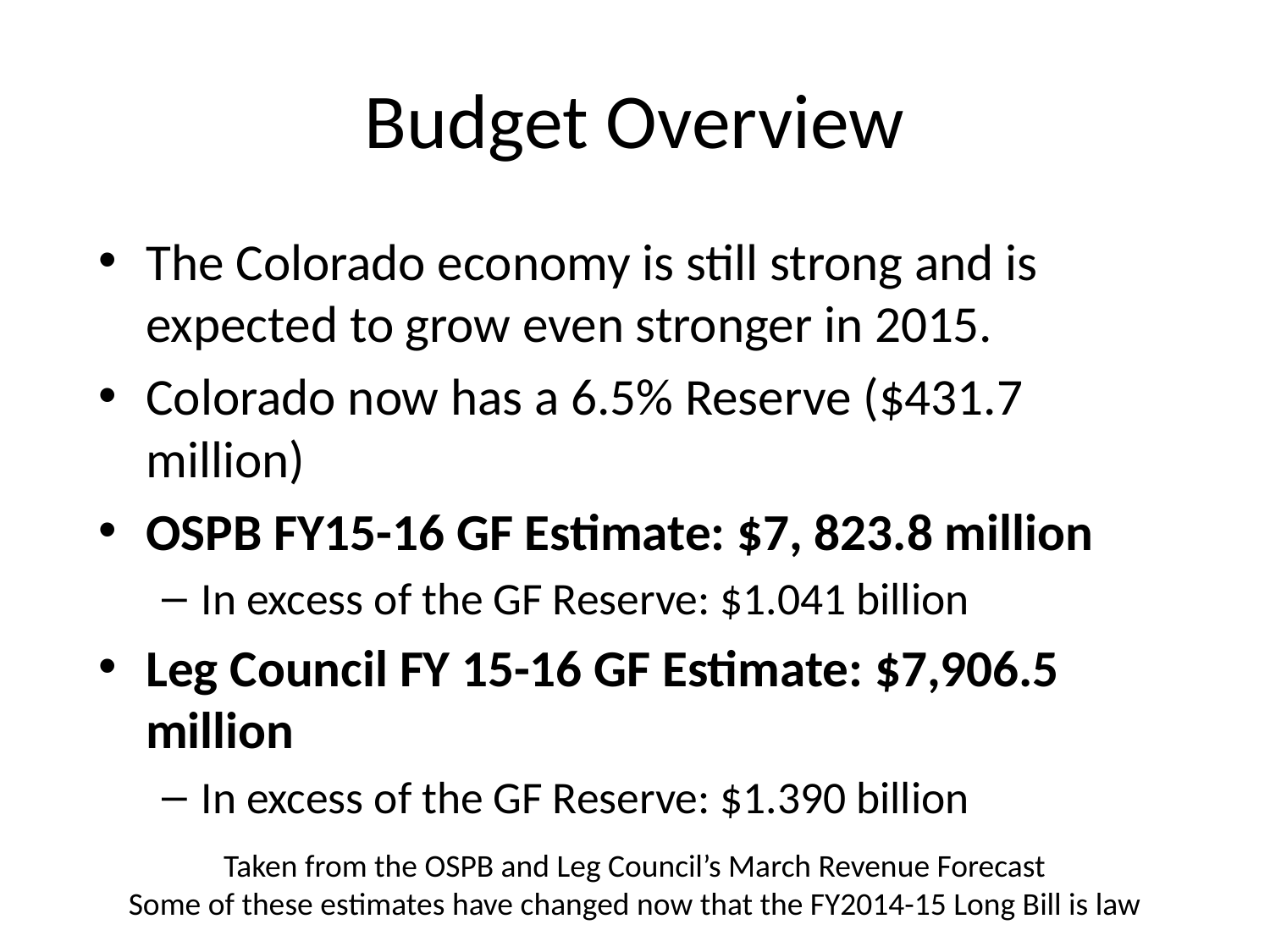

# Budget Overview
The Colorado economy is still strong and is expected to grow even stronger in 2015.
Colorado now has a 6.5% Reserve ($431.7 million)
OSPB FY15-16 GF Estimate: $7, 823.8 million
In excess of the GF Reserve: $1.041 billion
Leg Council FY 15-16 GF Estimate: $7,906.5 million
In excess of the GF Reserve: $1.390 billion

Taken from the OSPB and Leg Council’s March Revenue Forecast
Some of these estimates have changed now that the FY2014-15 Long Bill is law